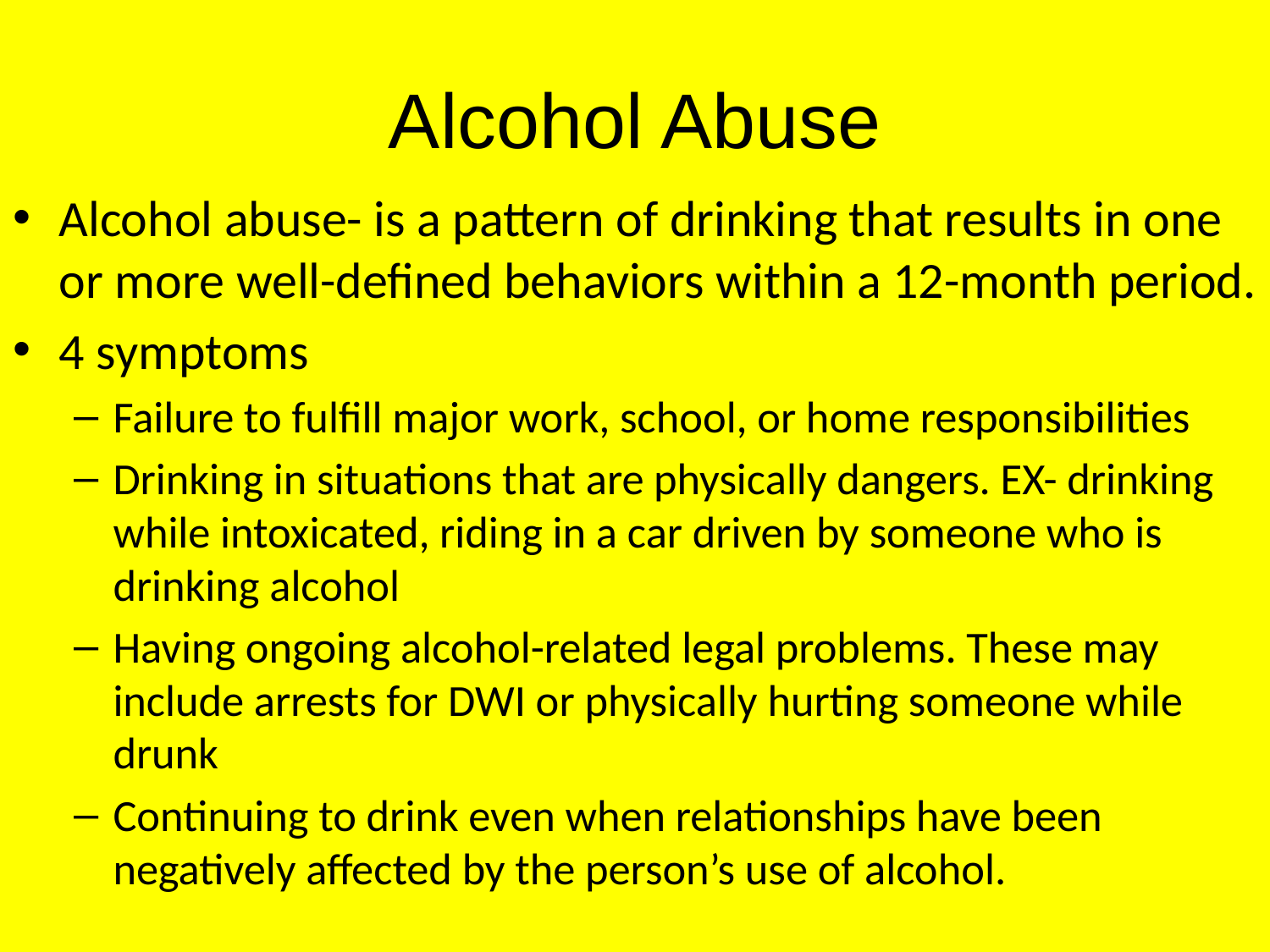

# Alcohol Abuse
Alcohol abuse- is a pattern of drinking that results in one or more well-defined behaviors within a 12-month period.
4 symptoms
Failure to fulfill major work, school, or home responsibilities
Drinking in situations that are physically dangers. EX- drinking while intoxicated, riding in a car driven by someone who is drinking alcohol
Having ongoing alcohol-related legal problems. These may include arrests for DWI or physically hurting someone while drunk
Continuing to drink even when relationships have been negatively affected by the person’s use of alcohol.